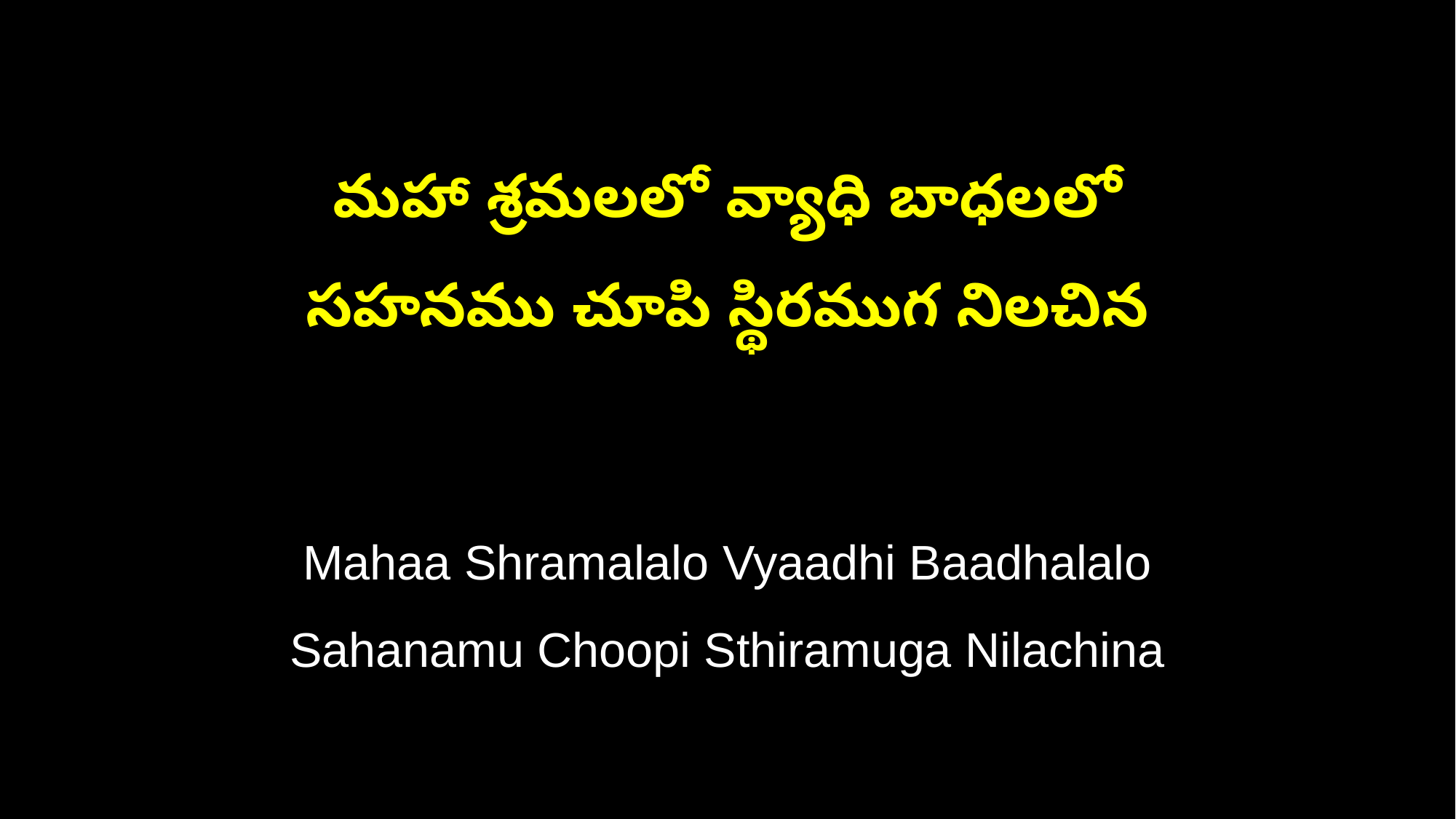

మహా శ్రమలలో వ్యాధి బాధలలో
సహనము చూపి స్థిరముగ నిలచిన
Mahaa Shramalalo Vyaadhi Baadhalalo
Sahanamu Choopi Sthiramuga Nilachina